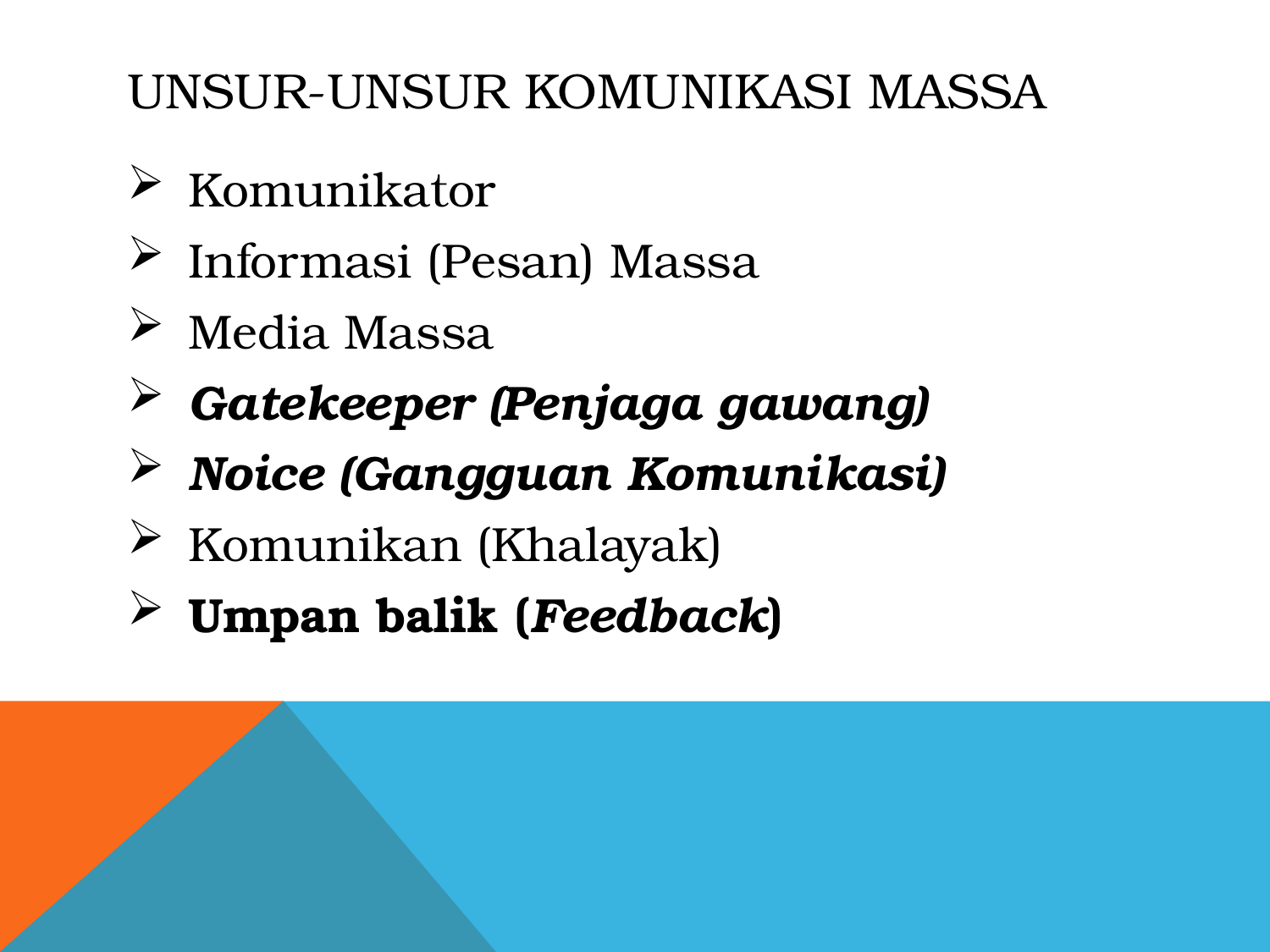

# Unsur-unsur komunikasi massa
Komunikator
Informasi (Pesan) Massa
Media Massa
Gatekeeper (Penjaga gawang)
Noice (Gangguan Komunikasi)
Komunikan (Khalayak)
Umpan balik (Feedback)